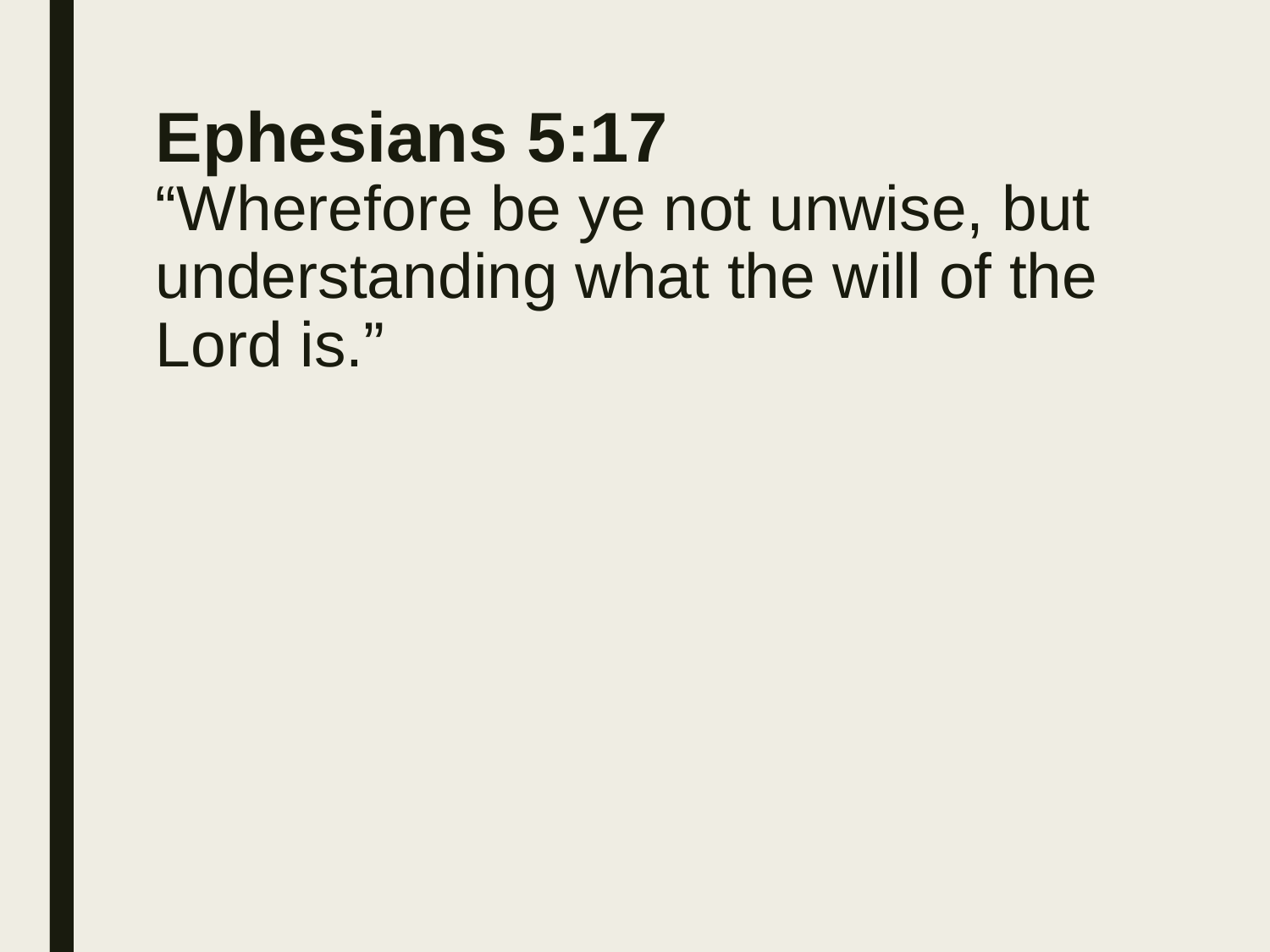

# Ephesians 5:17 “Wherefore be ye not unwise, but understanding what the will of the Lord is.”